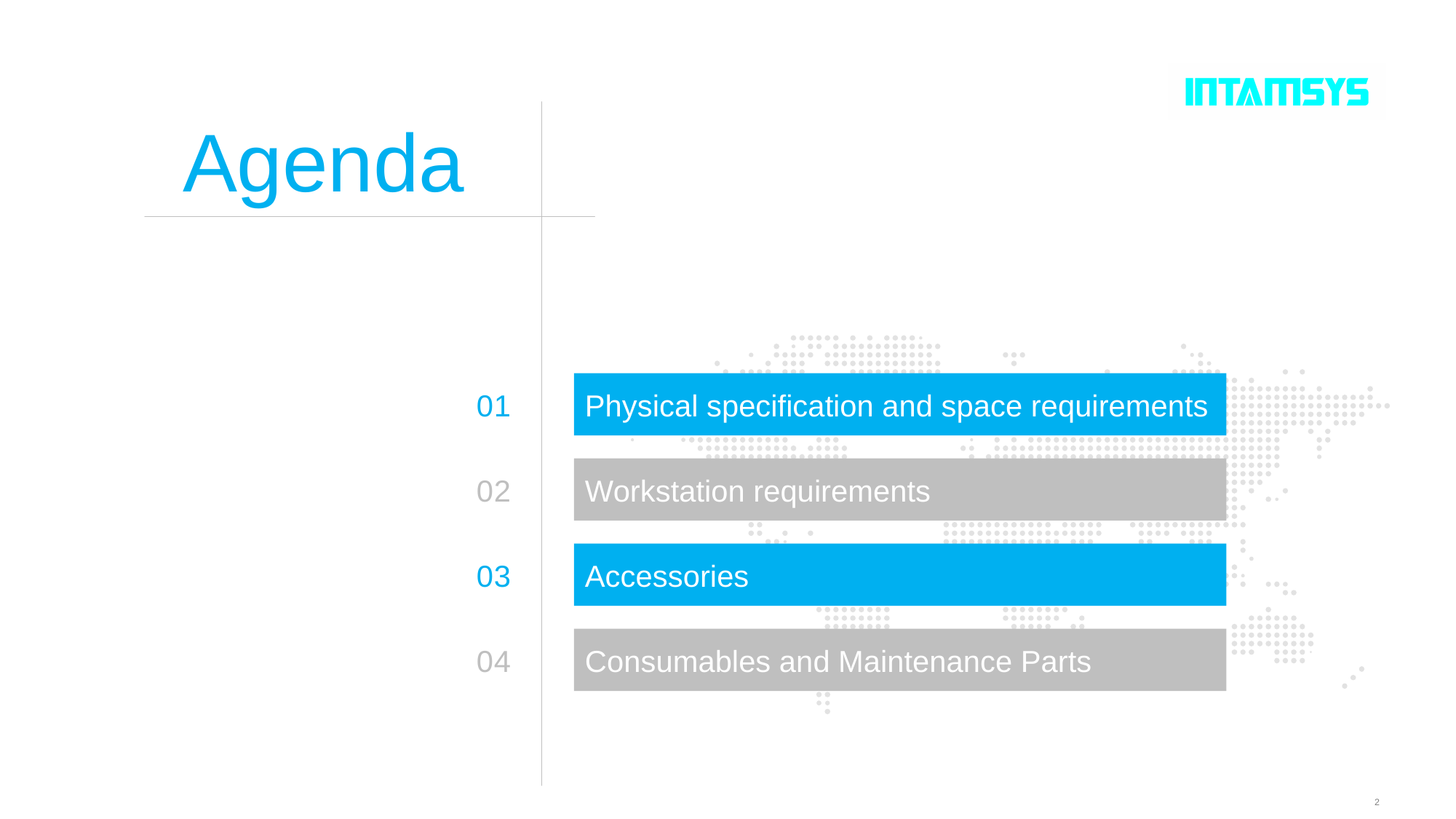

Agenda

0 1
Physical specification and space requirements
0 2
Workstation requirements
0 3
Accessories
0 4
Consumables and Maintenance Parts